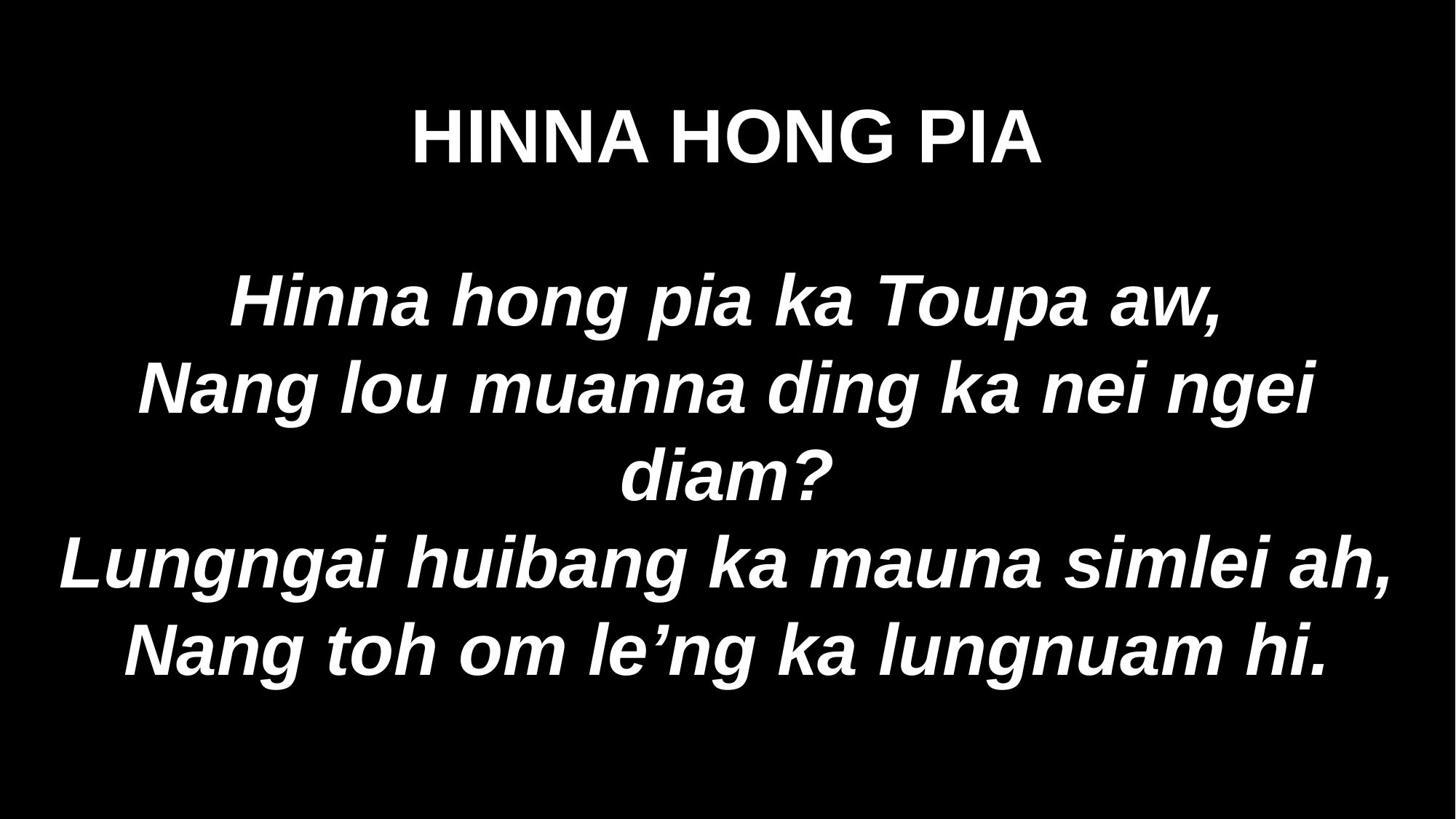

# HINNA HONG PIA
Hinna hong pia ka Toupa aw,
Nang lou muanna ding ka nei ngei diam?
Lungngai huibang ka mauna simlei ah,
Nang toh om le’ng ka lungnuam hi.